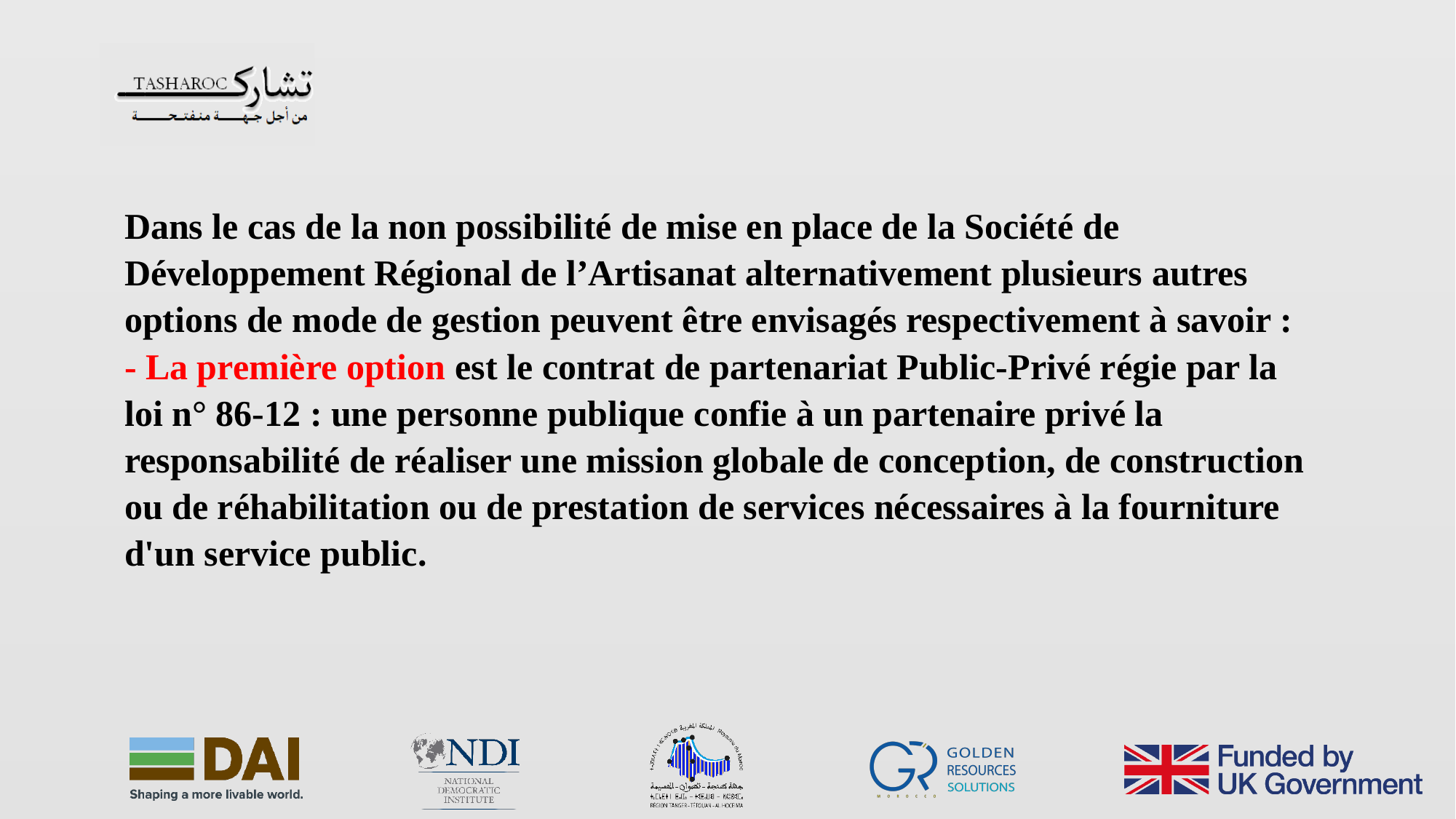

Dans le cas de la non possibilité de mise en place de la Société de Développement Régional de l’Artisanat alternativement plusieurs autres options de mode de gestion peuvent être envisagés respectivement à savoir :
- La première option est le contrat de partenariat Public-Privé régie par la loi n° 86-12 : une personne publique confie à un partenaire privé la responsabilité de réaliser une mission globale de conception, de construction ou de réhabilitation ou de prestation de services nécessaires à la fourniture d'un service public.